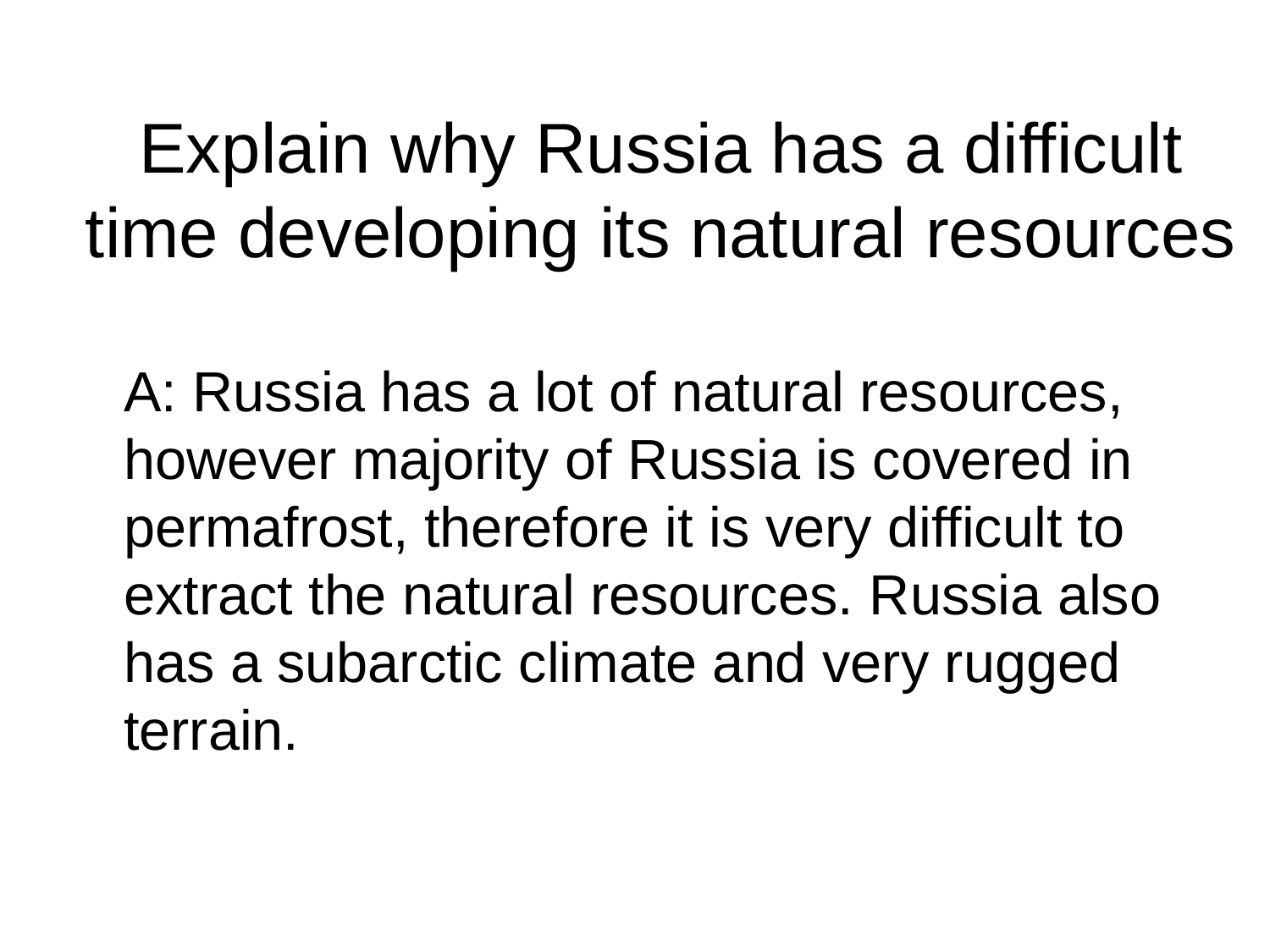

# Explain why Russia has a difficult time developing its natural resources
	A: Russia has a lot of natural resources, however majority of Russia is covered in permafrost, therefore it is very difficult to extract the natural resources. Russia also has a subarctic climate and very rugged terrain.